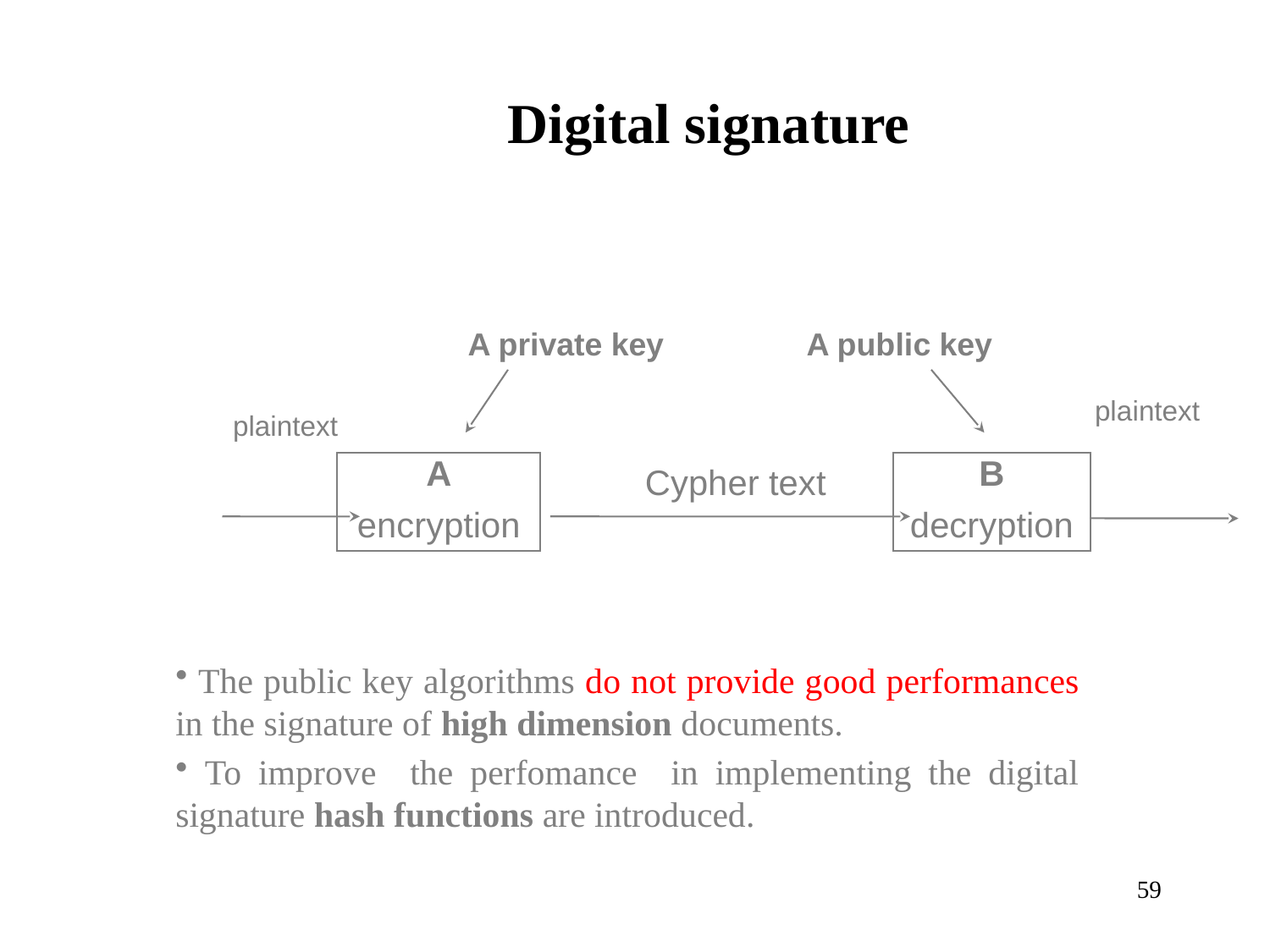

# Digital signature
A private key
A public key

B
decryption
A
encryption
Cypher text

 The public key algorithms do not provide good performances in the signature of high dimension documents.
 To improve  the perfomance  in implementing the digital signature hash functions are introduced.
plaintext
plaintext

59